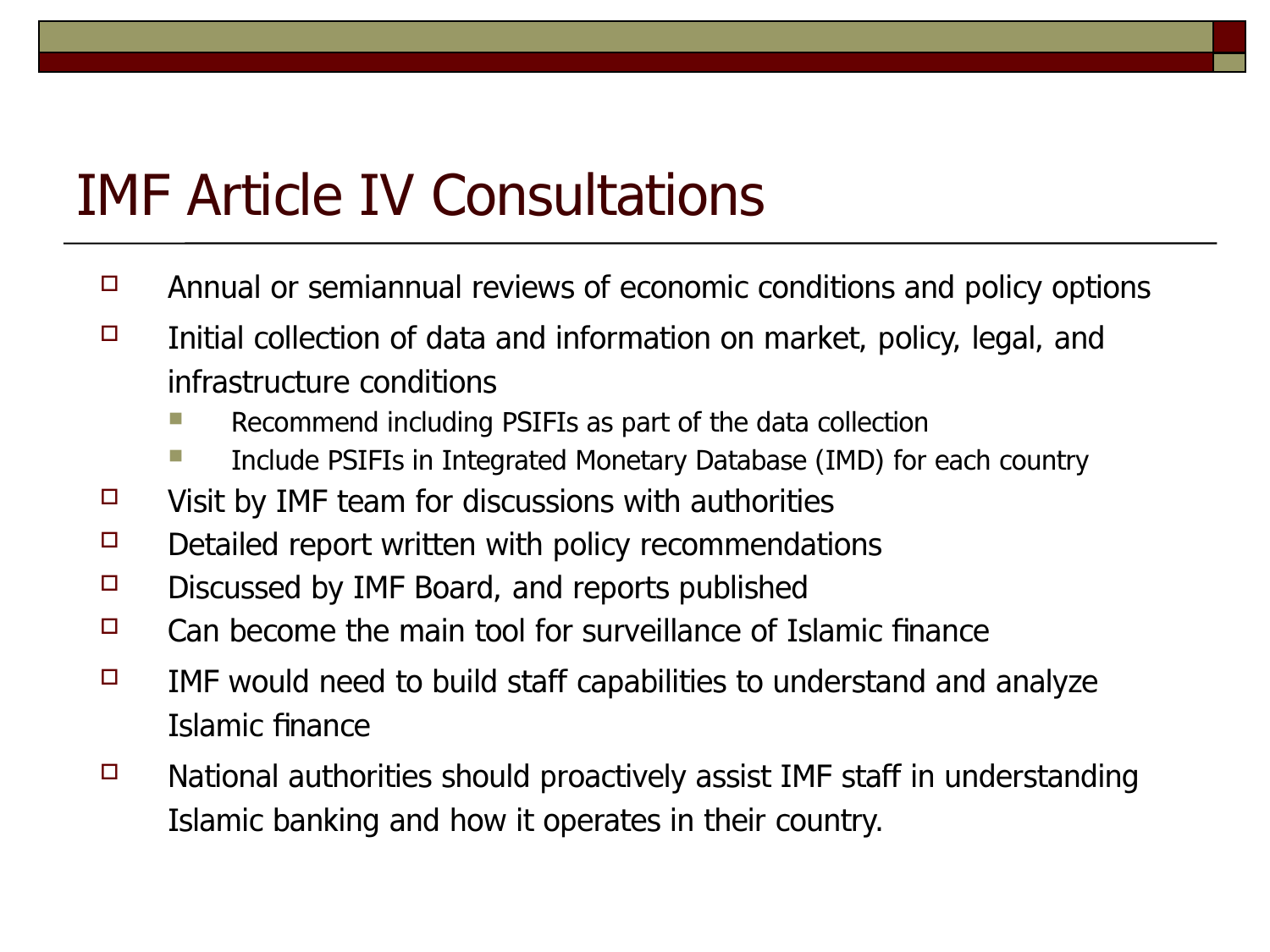

# IMF Article IV Consultations
Annual or semiannual reviews of economic conditions and policy options
Initial collection of data and information on market, policy, legal, and infrastructure conditions
Recommend including PSIFIs as part of the data collection
Include PSIFIs in Integrated Monetary Database (IMD) for each country
Visit by IMF team for discussions with authorities
Detailed report written with policy recommendations
Discussed by IMF Board, and reports published
Can become the main tool for surveillance of Islamic finance
IMF would need to build staff capabilities to understand and analyze Islamic finance
National authorities should proactively assist IMF staff in understanding Islamic banking and how it operates in their country.